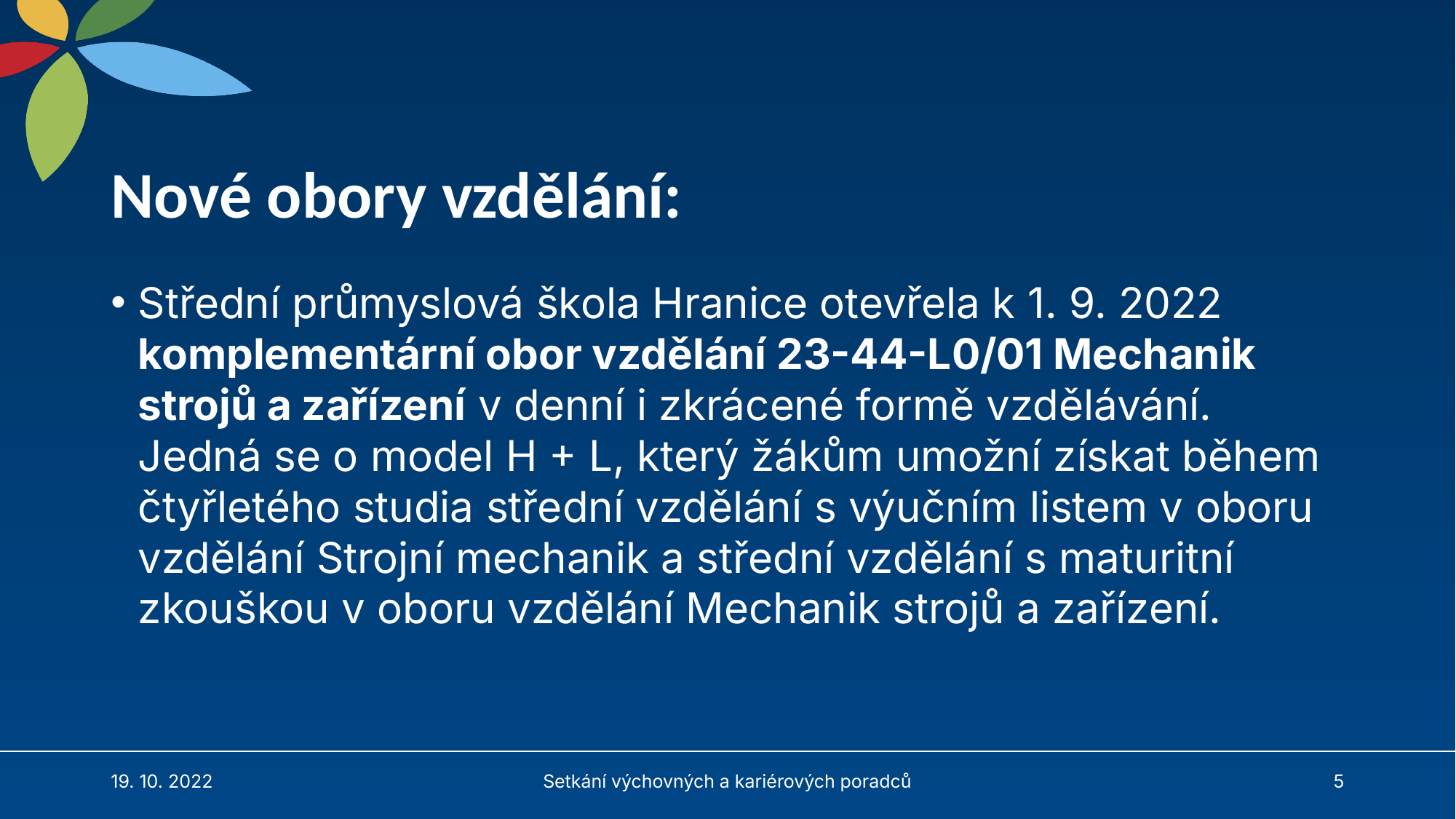

# Nové obory vzdělání:
Střední průmyslová škola Hranice otevřela k 1. 9. 2022 komplementární obor vzdělání 23-44-L0/01 Mechanik strojů a zařízení v denní i zkrácené formě vzdělávání. Jedná se o model H + L, který žákům umožní získat během čtyřletého studia střední vzdělání s výučním listem v oboru vzdělání Strojní mechanik a střední vzdělání s maturitní zkouškou v oboru vzdělání Mechanik strojů a zařízení.

19. 10. 2022
Setkání výchovných a kariérových poradců
5